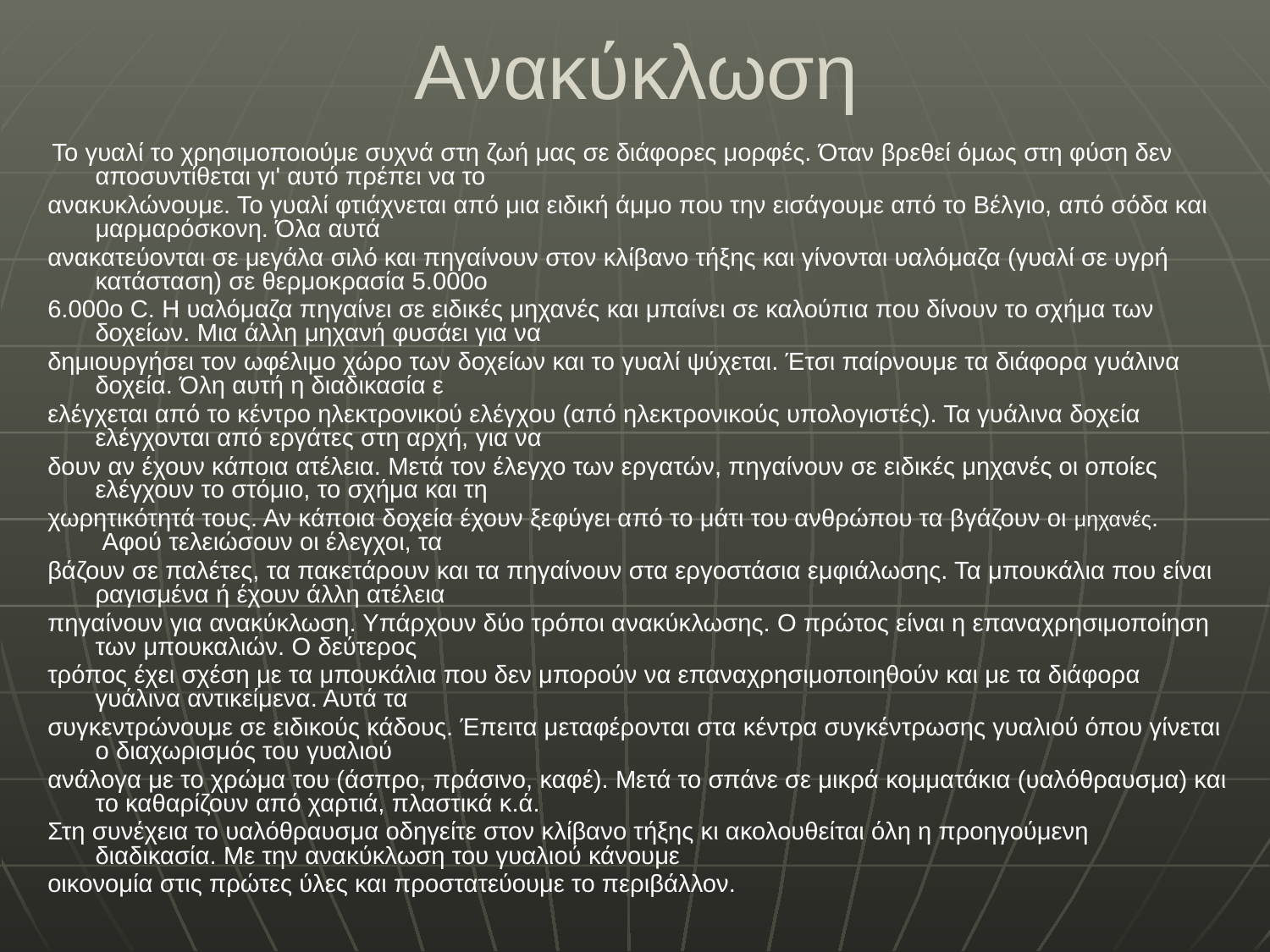

# Ανακύκλωση
 Το γυαλί το χρησιμοποιούμε συχνά στη ζωή μας σε διάφορες μορφές. Όταν βρεθεί όμως στη φύση δεν αποσυντίθεται γι' αυτό πρέπει να το
ανακυκλώνουμε. Το γυαλί φτιάχνεται από μια ειδική άμμο που την εισάγουμε από το Βέλγιο, από σόδα και μαρμαρόσκονη. Όλα αυτά
ανακατεύονται σε μεγάλα σιλό και πηγαίνουν στον κλίβανο τήξης και γίνονται υαλόμαζα (γυαλί σε υγρή κατάσταση) σε θερμοκρασία 5.000ο
6.000ο C. Η υαλόμαζα πηγαίνει σε ειδικές μηχανές και μπαίνει σε καλούπια που δίνουν το σχήμα των δοχείων. Μια άλλη μηχανή φυσάει για να
δημιουργήσει τον ωφέλιμο χώρο των δοχείων και το γυαλί ψύχεται. Έτσι παίρνουμε τα διάφορα γυάλινα δοχεία. Όλη αυτή η διαδικασία ε
ελέγχεται από το κέντρο ηλεκτρονικού ελέγχου (από ηλεκτρονικούς υπολογιστές). Τα γυάλινα δοχεία ελέγχονται από εργάτες στη αρχή, για να
δουν αν έχουν κάποια ατέλεια. Μετά τον έλεγχο των εργατών, πηγαίνουν σε ειδικές μηχανές οι οποίες ελέγχουν το στόμιο, το σχήμα και τη
χωρητικότητά τους. Αν κάποια δοχεία έχουν ξεφύγει από το μάτι του ανθρώπου τα βγάζουν οι μηχανές.  Αφού τελειώσουν οι έλεγχοι, τα
βάζουν σε παλέτες, τα πακετάρουν και τα πηγαίνουν στα εργοστάσια εμφιάλωσης. Τα μπουκάλια που είναι ραγισμένα ή έχουν άλλη ατέλεια
πηγαίνουν για ανακύκλωση. Υπάρχουν δύο τρόποι ανακύκλωσης. Ο πρώτος είναι η επαναχρησιμοποίηση των μπουκαλιών. Ο δεύτερος
τρόπος έχει σχέση με τα μπουκάλια που δεν μπορούν να επαναχρησιμοποιηθούν και με τα διάφορα γυάλινα αντικείμενα. Αυτά τα
συγκεντρώνουμε σε ειδικούς κάδους. Έπειτα μεταφέρονται στα κέντρα συγκέντρωσης γυαλιού όπου γίνεται ο διαχωρισμός του γυαλιού
ανάλογα με το χρώμα του (άσπρο, πράσινο, καφέ). Μετά το σπάνε σε μικρά κομματάκια (υαλόθραυσμα) και το καθαρίζουν από χαρτιά, πλαστικά κ.ά.
Στη συνέχεια το υαλόθραυσμα οδηγείτε στον κλίβανο τήξης κι ακολουθείται όλη η προηγούμενη διαδικασία. Με την ανακύκλωση του γυαλιού κάνουμε
οικονομία στις πρώτες ύλες και προστατεύουμε το περιβάλλον.